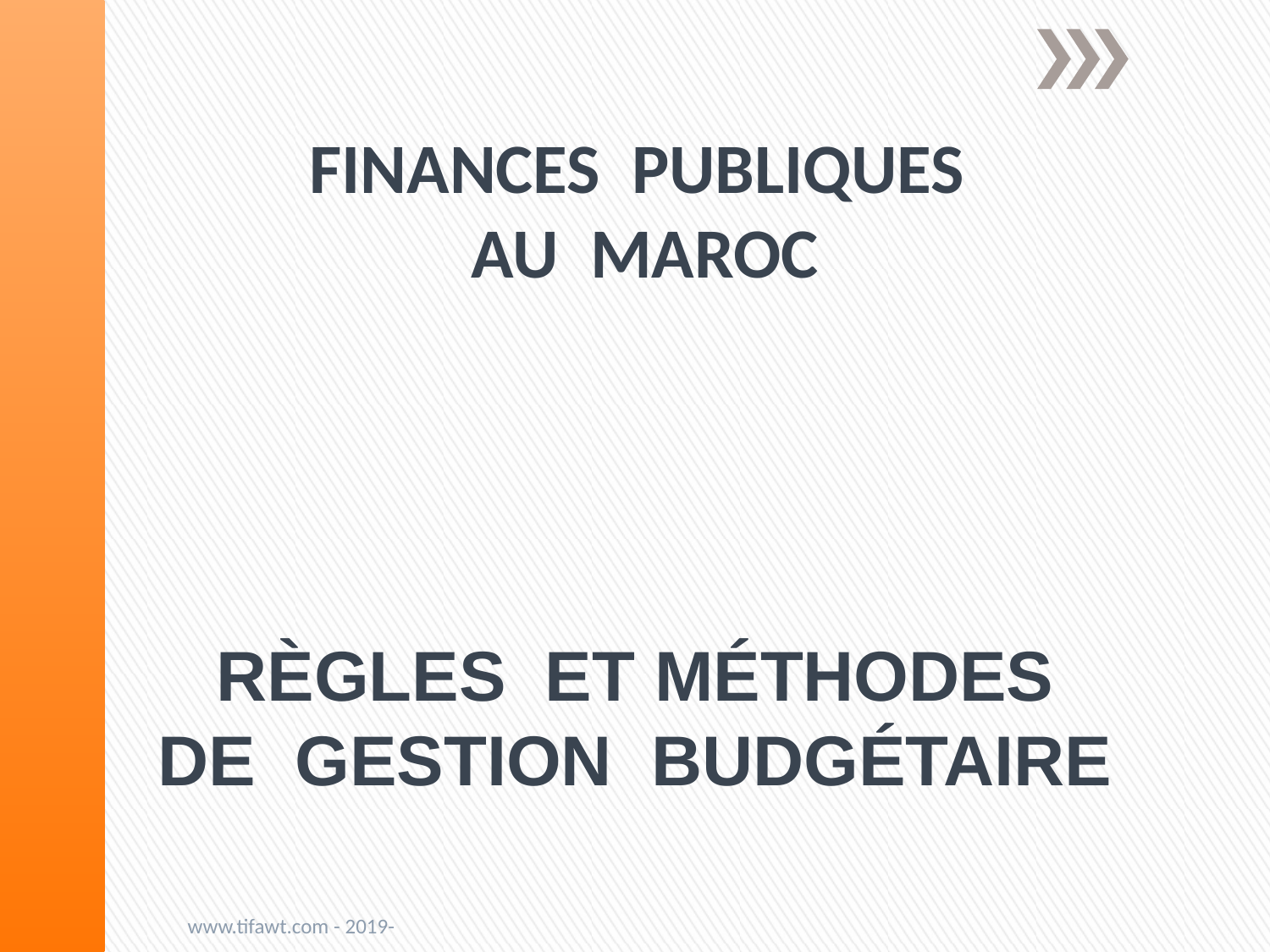

# FINANCES  PUBLIQUES AU  MAROC RÈGLES  ET MÉTHODES DE  GESTION  BUDGÉTAIRE
www.tifawt.com - 2019-